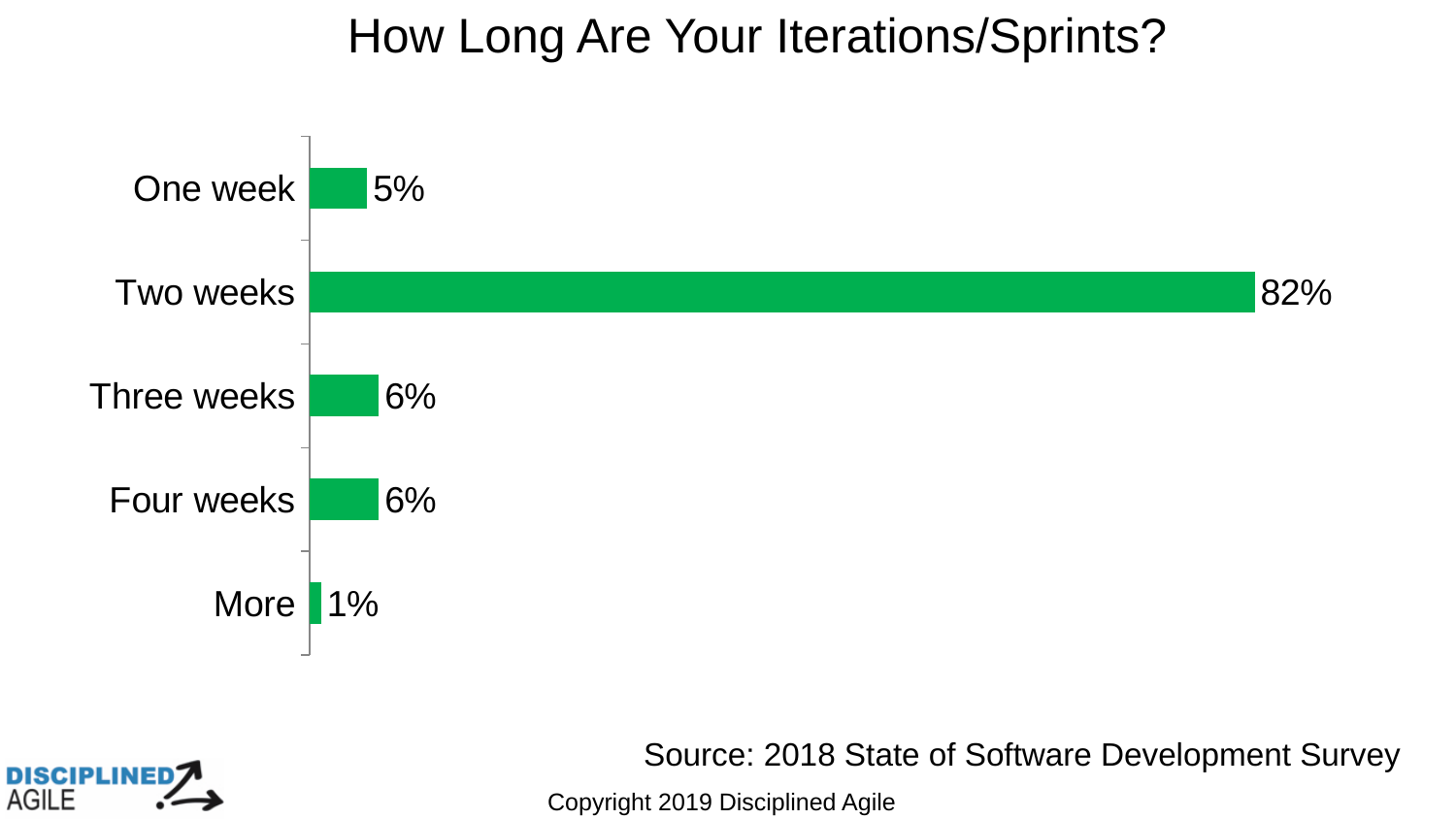

# How Long Are Your Iterations/Sprints?

### Chart

| Category | Series 1 |
|---|---|
| More | 0.01 |
| Four weeks | 0.06 |
| Three weeks | 0.06 |
| Two weeks | 0.82 |
| One week | 0.05 |
Source: 2018 State of Software Development Survey
Copyright 2019 Disciplined Agile